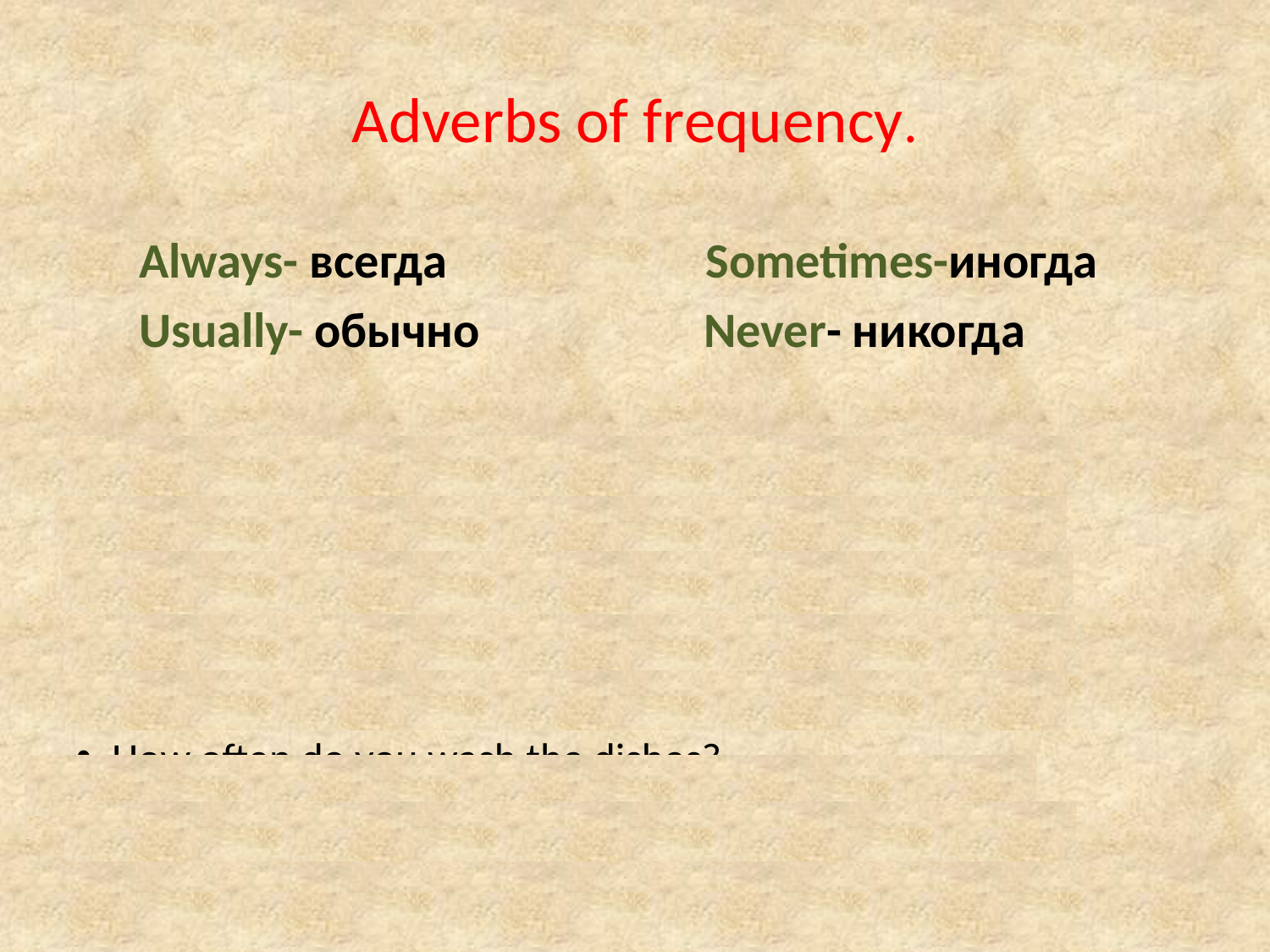

# Adverbs of frequency.
Always- всегда                       Sometimes-иногда
Usually- обычно                    Never- никогда

How often do you wake up late?- I never wake up late.
How often do you clean your room?
How often do you play sports?
How often do you go shopping?
How often do you read a book?
How often do you wash the dishes?
How often do you walk to school?